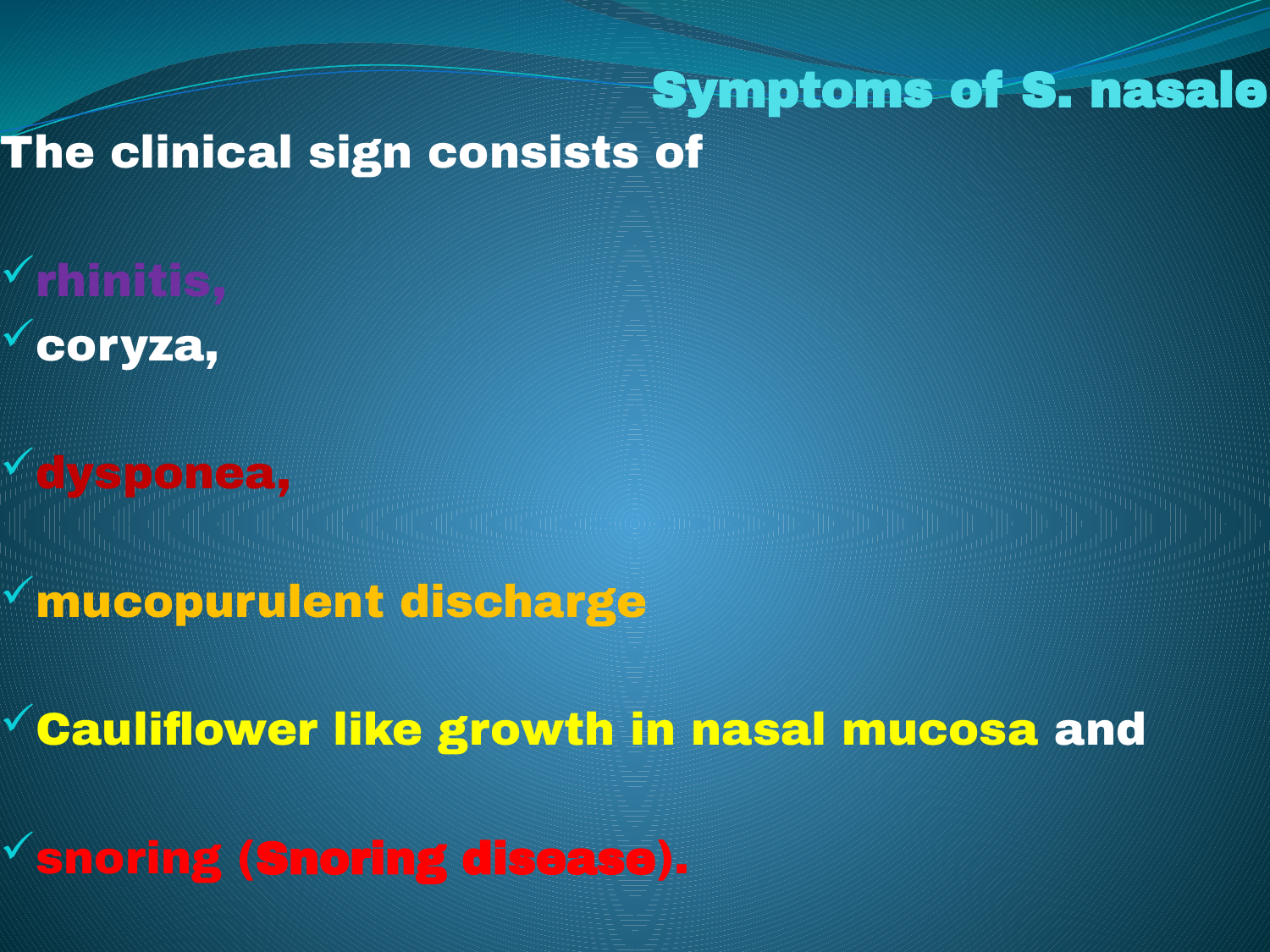

# Symptoms of S. nasale
The clinical sign consists of

rhinitis,
coryza,

dysponea,

mucopurulent discharge

Cauliflower like growth in nasal mucosa and

snoring (Snoring disease).